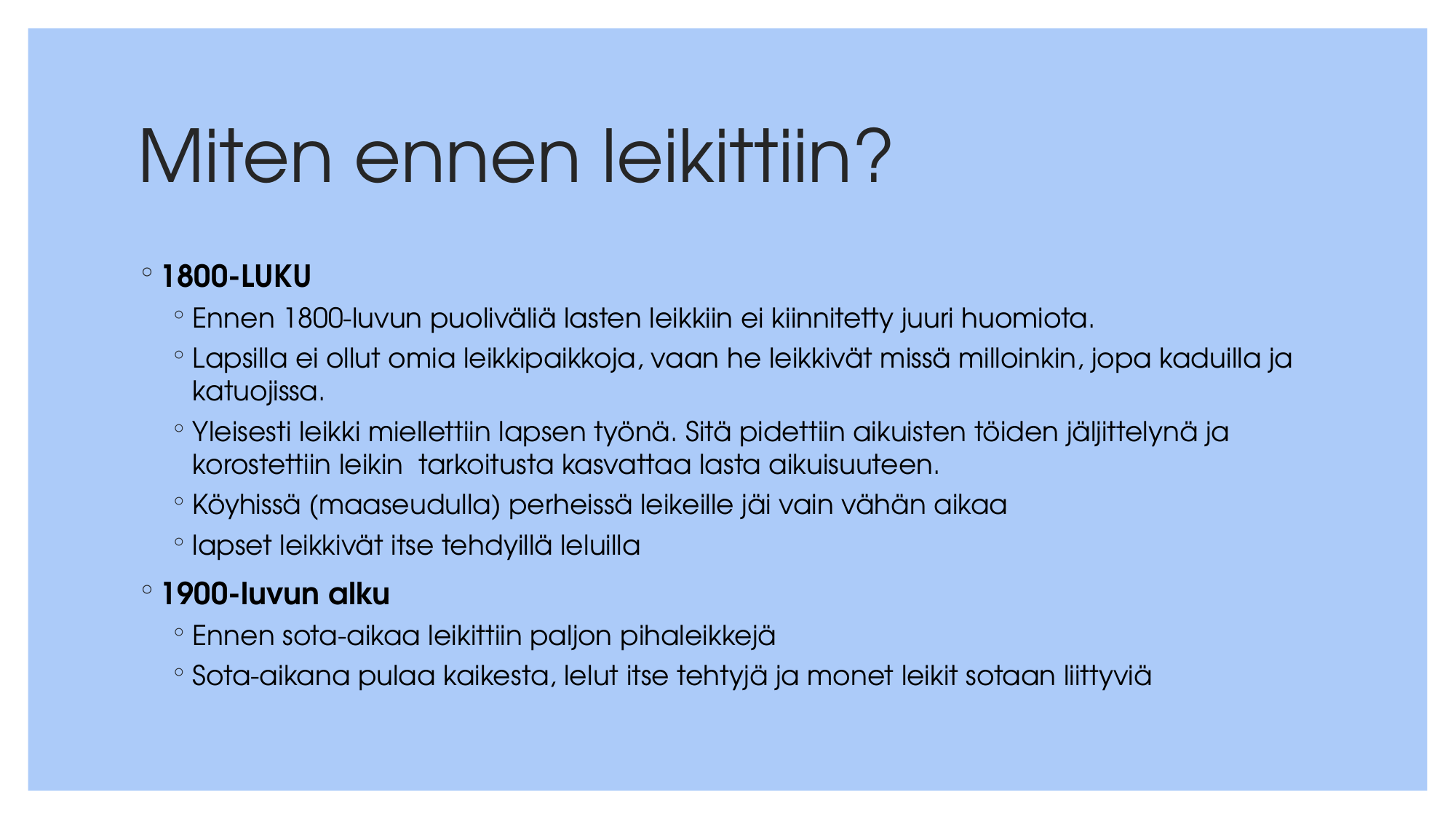

# Miten ennen leikittiin?
1800-LUKU
Ennen 1800-luvun puoliväliä lasten leikkiin ei kiinnitetty juuri huomiota.
Lapsilla ei ollut omia leikkipaikkoja, vaan he leikkivät missä milloinkin, jopa kaduilla ja katuojissa.
Yleisesti leikki miellettiin lapsen työnä. Sitä pidettiin aikuisten töiden jäljittelynä ja korostettiin leikin  tarkoitusta kasvattaa lasta aikuisuuteen.
Köyhissä (maaseudulla) perheissä leikeille jäi vain vähän aikaa
lapset leikkivät itse tehdyillä leluilla
1900-luvun alku
Ennen sota-aikaa leikittiin paljon pihaleikkejä
Sota-aikana pulaa kaikesta, lelut itse tehtyjä ja monet leikit sotaan liittyviä